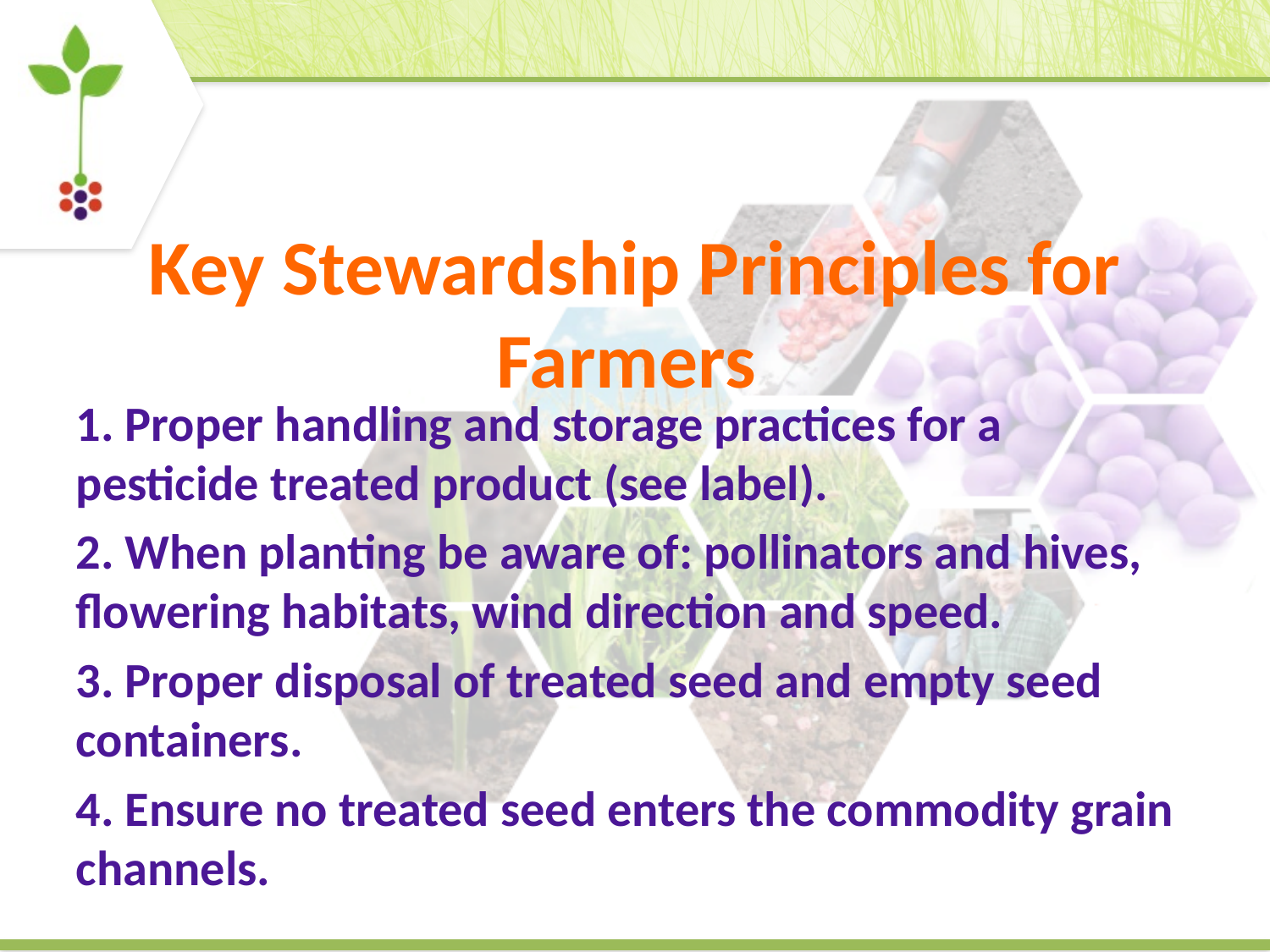

# Key Stewardship Principles for Farmers
1. Proper handling and storage practices for a pesticide treated product (see label).
2. When planting be aware of: pollinators and hives, flowering habitats, wind direction and speed.
3. Proper disposal of treated seed and empty seed containers.
4. Ensure no treated seed enters the commodity grain channels.